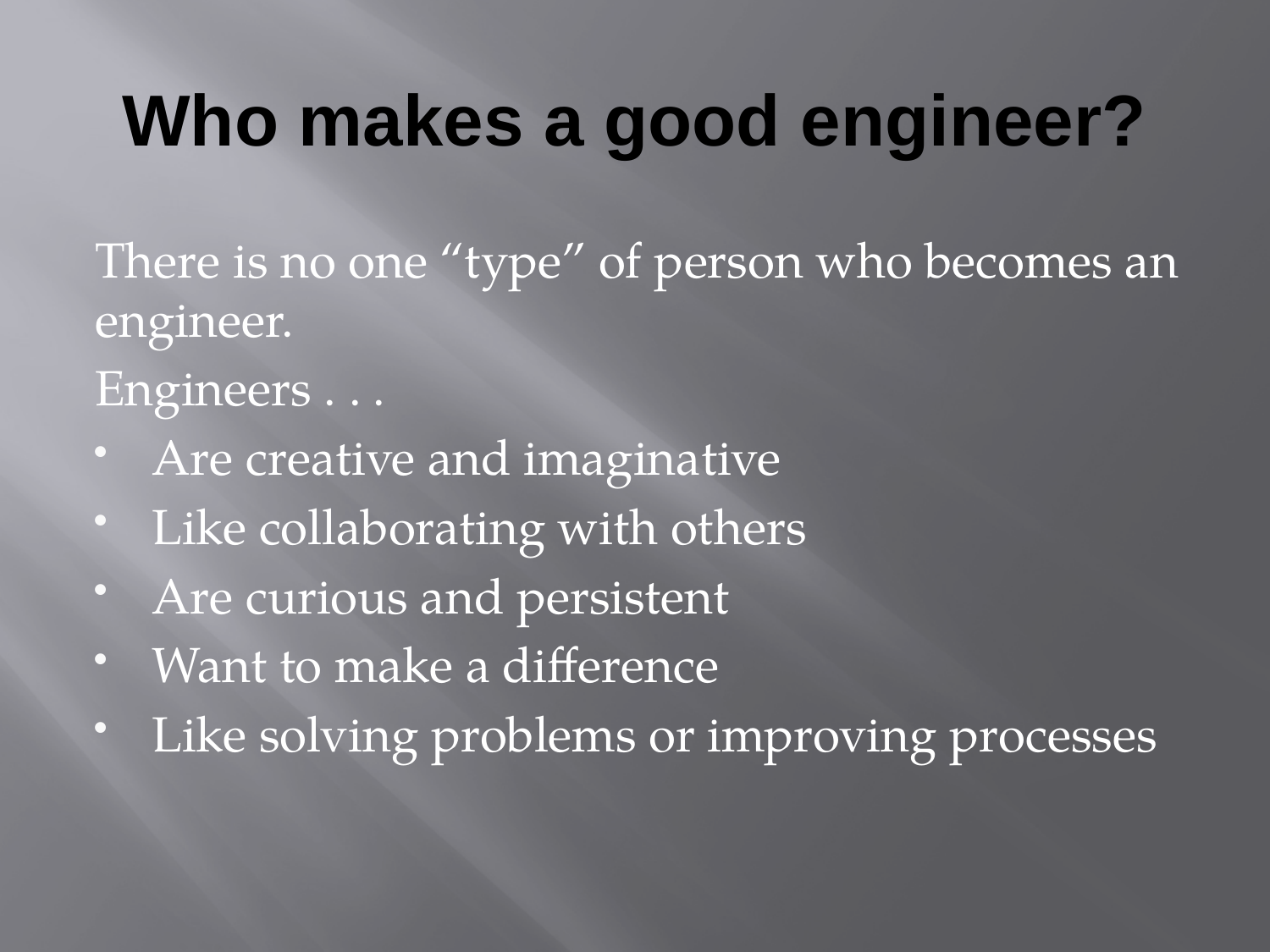

# Who makes a good engineer?
There is no one “type” of person who becomes an engineer.
Engineers . . .
Are creative and imaginative
Like collaborating with others
Are curious and persistent
Want to make a difference
Like solving problems or improving processes